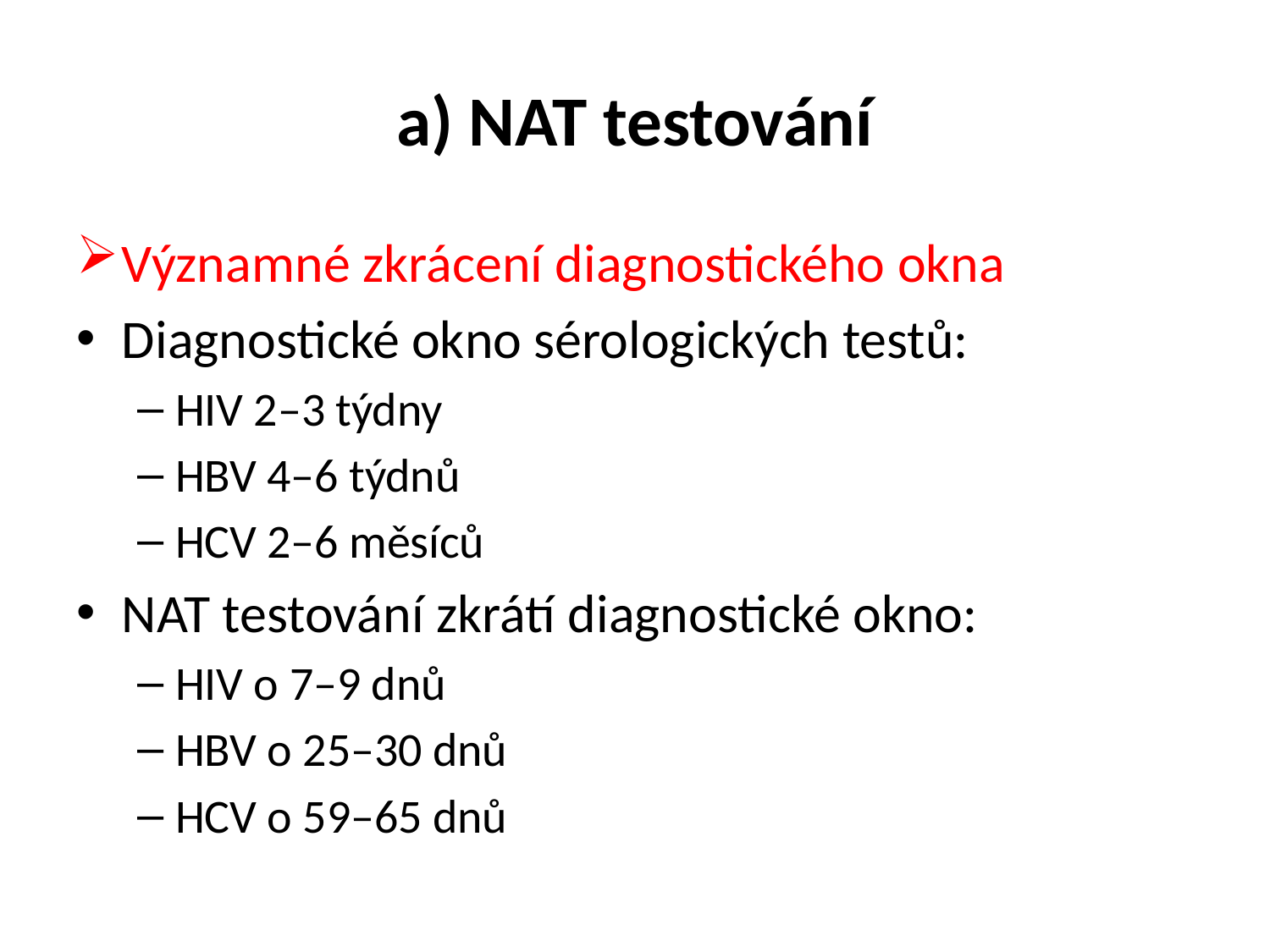

# a) NAT testování
Významné zkrácení diagnostického okna
Diagnostické okno sérologických testů:
HIV 2–3 týdny
HBV 4–6 týdnů
HCV 2–6 měsíců
NAT testování zkrátí diagnostické okno:
HIV o 7–9 dnů
HBV o 25–30 dnů
HCV o 59–65 dnů